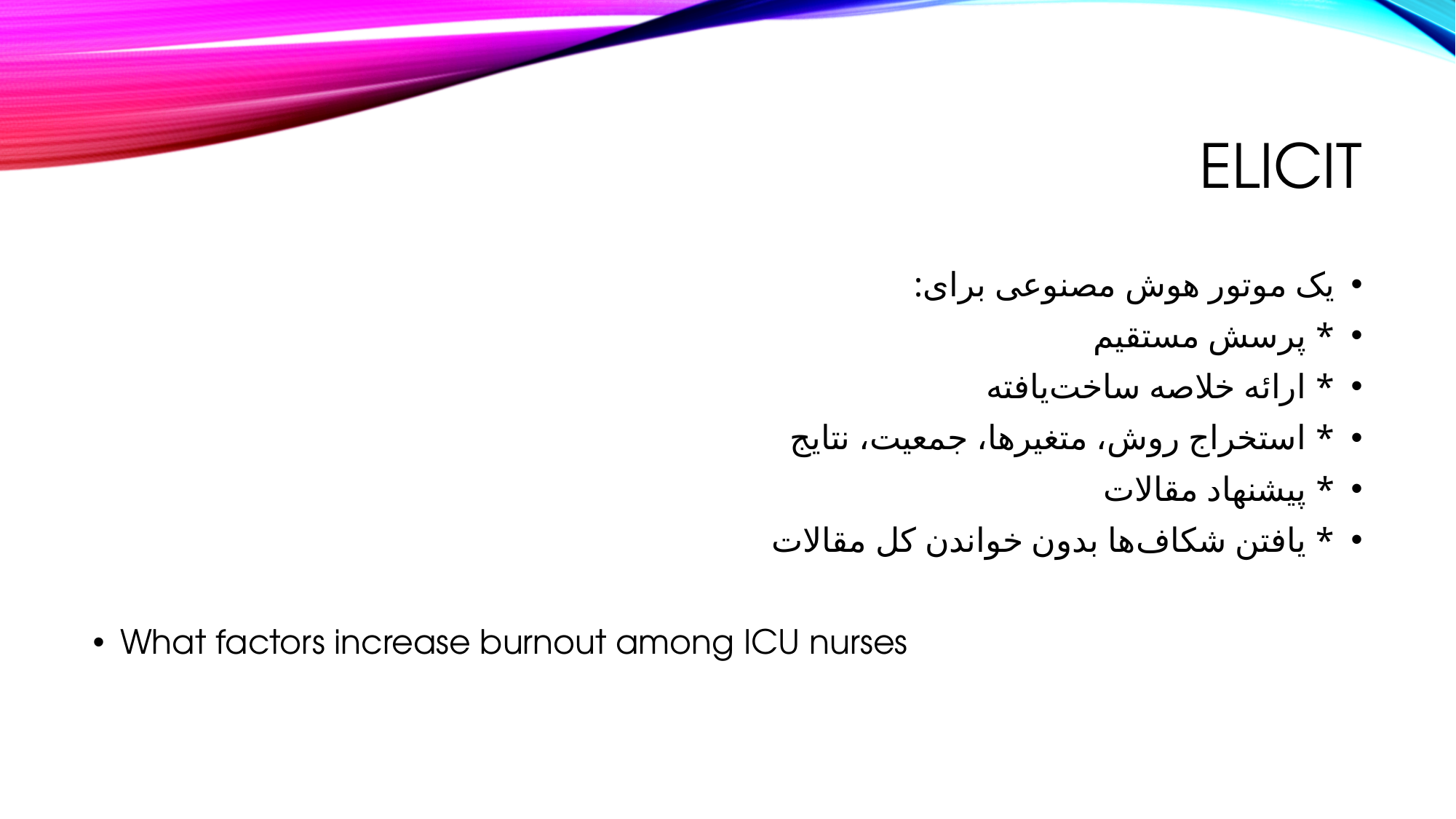

# Elicit
یک موتور هوش مصنوعی برای:
* پرسش مستقیم
* ارائه خلاصه ساخت‌یافته
* استخراج روش، متغیرها، جمعیت، نتایج
* پیشنهاد مقالات
* یافتن شکاف‌ها بدون خواندن کل مقالات

What factors increase burnout among ICU nurses